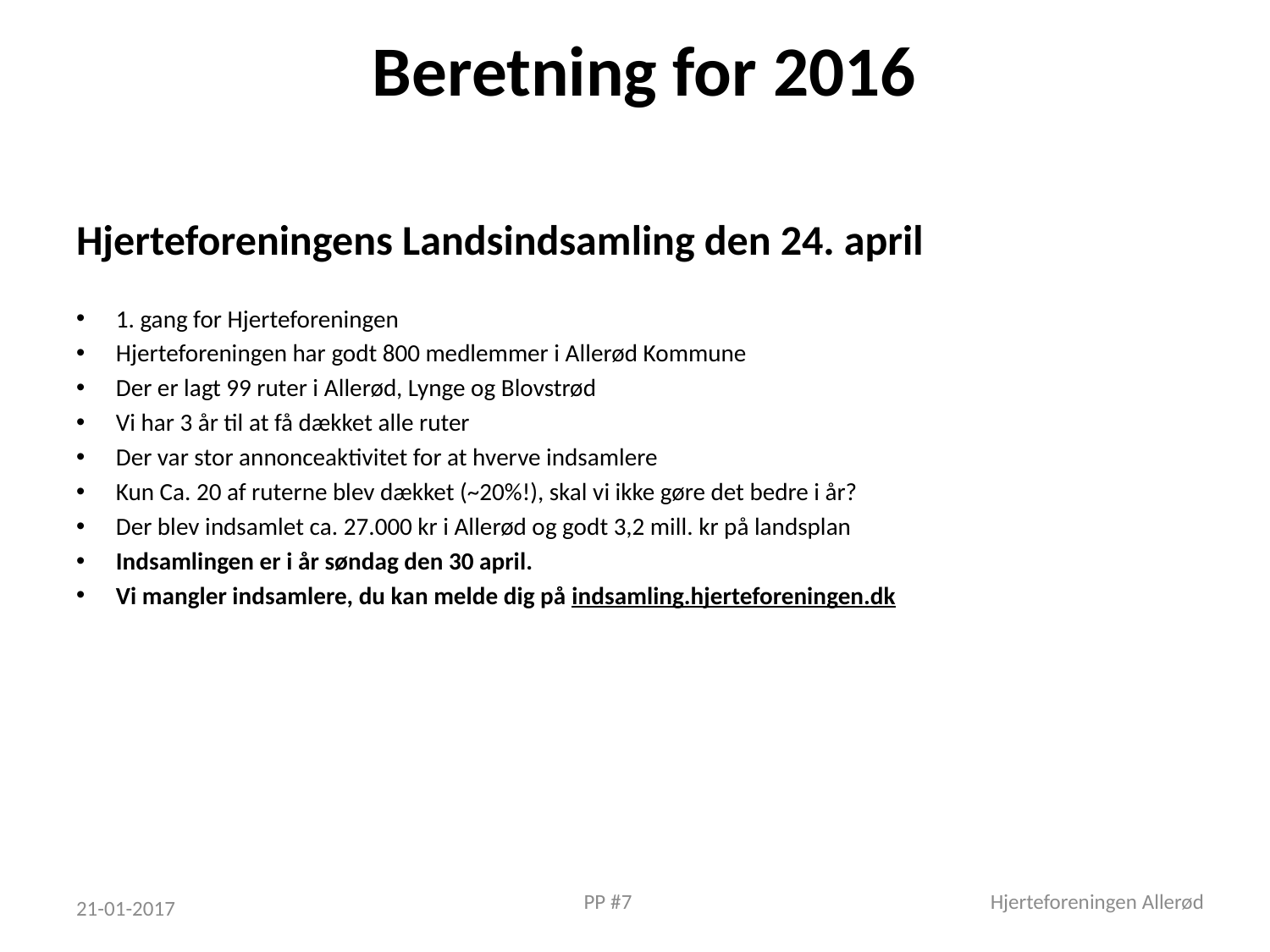

# Beretning for 2016
Hjerteforeningens Landsindsamling den 24. april

1. gang for Hjerteforeningen
Hjerteforeningen har godt 800 medlemmer i Allerød Kommune
Der er lagt 99 ruter i Allerød, Lynge og Blovstrød
Vi har 3 år til at få dækket alle ruter
Der var stor annonceaktivitet for at hverve indsamlere
Kun Ca. 20 af ruterne blev dækket (~20%!), skal vi ikke gøre det bedre i år?
Der blev indsamlet ca. 27.000 kr i Allerød og godt 3,2 mill. kr på landsplan
Indsamlingen er i år søndag den 30 april.
Vi mangler indsamlere, du kan melde dig på indsamling.hjerteforeningen.dk

  PP #7
Hjerteforeningen Allerød
21-01-2017